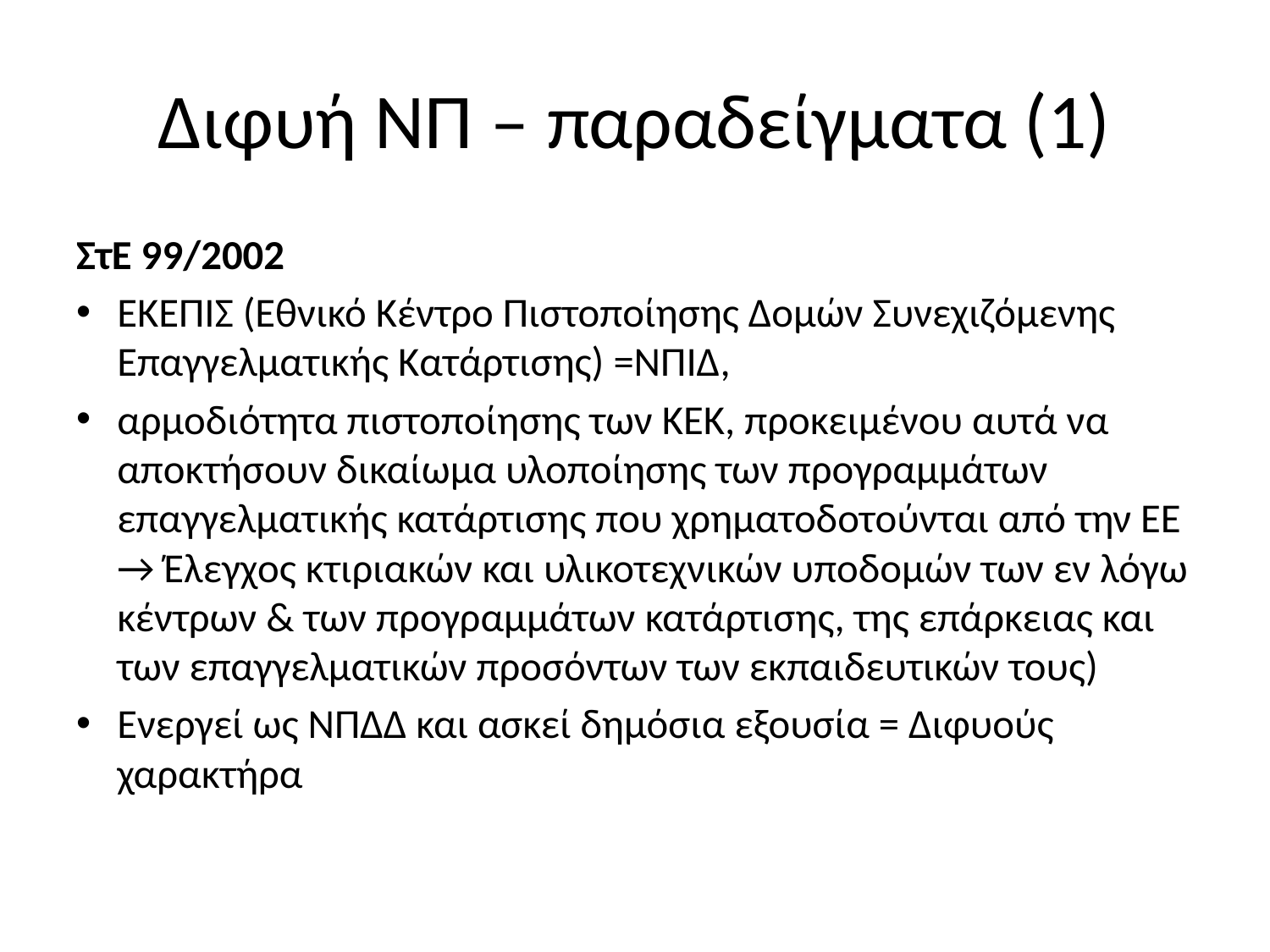

# Διφυή ΝΠ – παραδείγματα (1)
ΣτΕ 99/2002
ΕΚΕΠΙΣ (Εθνικό Κέντρο Πιστοποίησης Δομών Συνεχιζόμενης Επαγγελματικής Κατάρτισης) =ΝΠΙΔ,
αρμοδιότητα πιστοποίησης των ΚΕΚ, προκειμένου αυτά να αποκτήσουν δικαίωμα υλοποίησης των προγραμμάτων επαγγελματικής κατάρτισης που χρηματοδοτούνται από την ΕΕ → Έλεγχος κτιριακών και υλικοτεχνικών υποδομών των εν λόγω κέντρων & των προγραμμάτων κατάρτισης, της επάρκειας και των επαγγελματικών προσόντων των εκπαιδευτικών τους)
Ενεργεί ως ΝΠΔΔ και ασκεί δημόσια εξουσία = Διφυούς χαρακτήρα